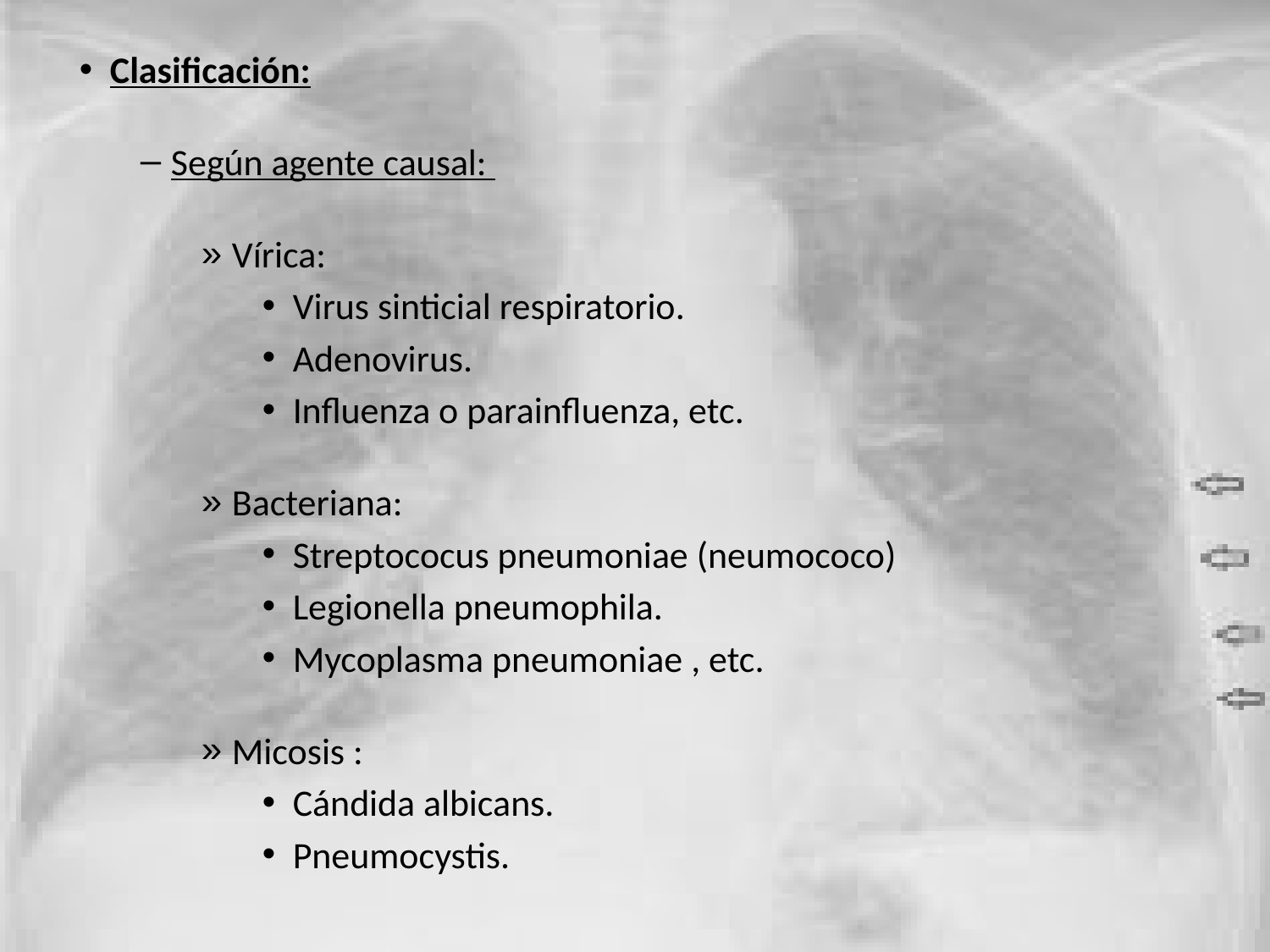

Clasificación:

Según agente causal:

Vírica:
Virus sinticial respiratorio.
Adenovirus.
Influenza o parainfluenza, etc.

Bacteriana:
Streptococus pneumoniae (neumococo)
Legionella pneumophila.
Mycoplasma pneumoniae , etc.

Micosis :
Cándida albicans.
Pneumocystis.